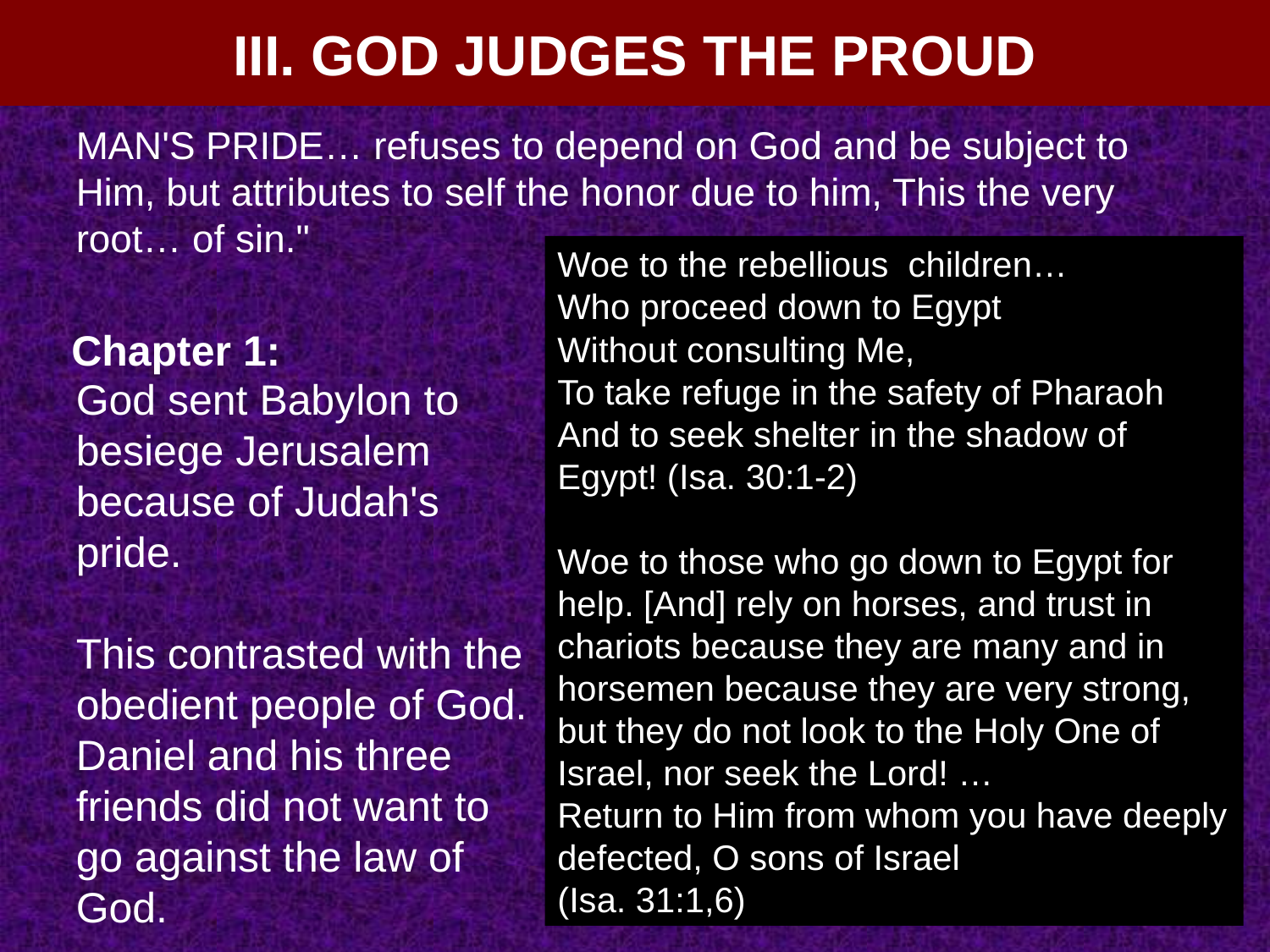

III. GOD JUDGES THE PROUD
MAN'S PRIDE… refuses to depend on God and be subject to Him, but attributes to self the honor due to him, This the very root… of sin."
I. H. Marshall, New Bible Dictionary (IVP, 1995), 995
Woe to the rebellious  children…
Who proceed down to Egypt
Without consulting Me,
To take refuge in the safety of Pharaoh
And to seek shelter in the shadow of Egypt! (Isa. 30:1-2)

Woe to those who go down to Egypt for help. [And] rely on horses, and trust in chariots because they are many and in horsemen because they are very strong, but they do not look to the Holy One of Israel, nor seek the Lord! …
Return to Him from whom you have deeply defected, O sons of Israel
(Isa. 31:1,6)
Chapter 1:
God sent Babylon to besiege Jerusalem because of Judah's pride.

This contrasted with the obedient people of God.  Daniel and his three friends did not want to go against the law of God.
And I will pronounce My judgments on them concerning all their wickedness, whereby they have forsaken Me and have offered sacrifices to other gods, and worshipped the works of their own hands (Jer. 1:16)